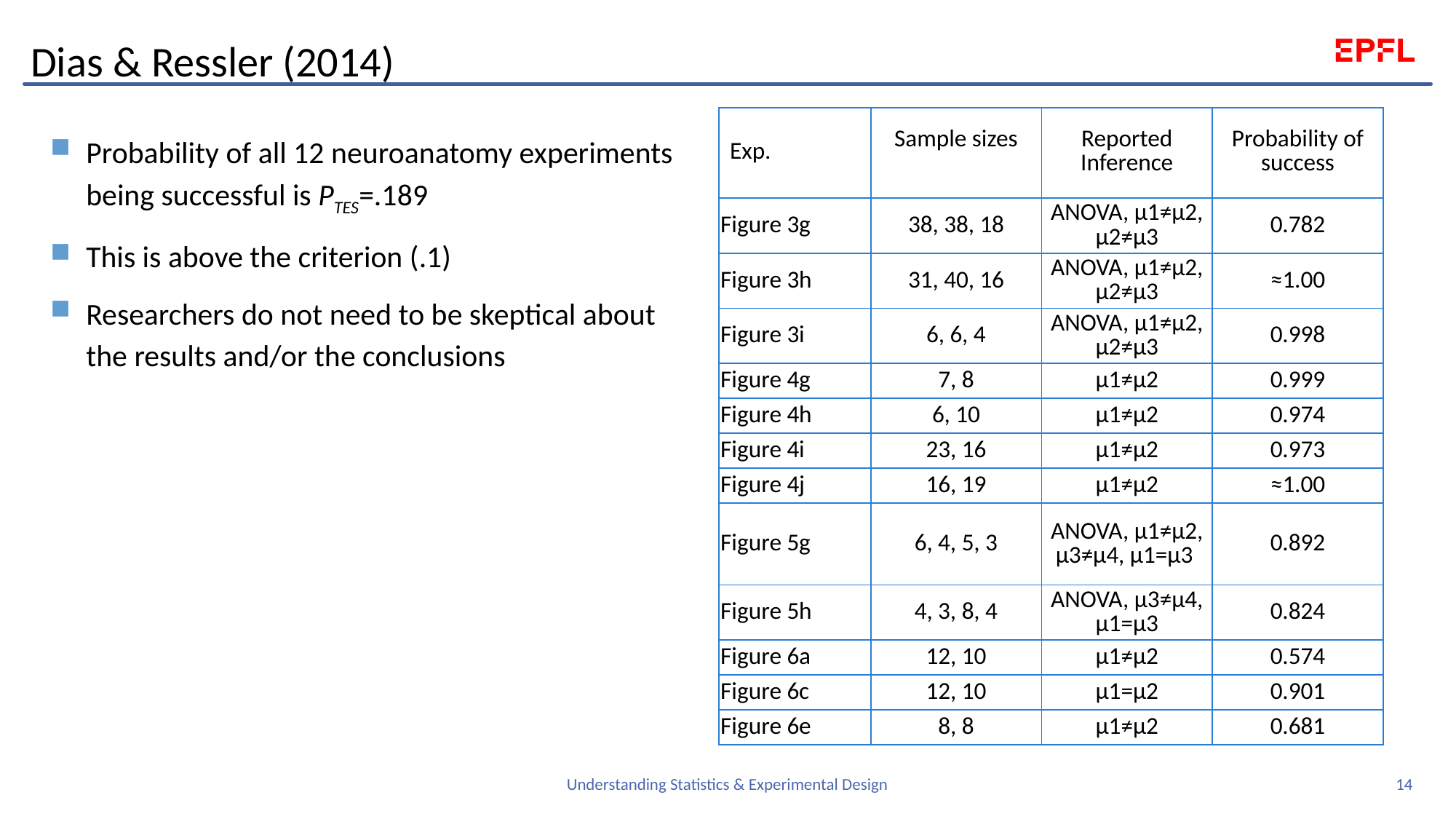

# Dias & Ressler (2014)
| Exp. | Sample sizes | Reported Inference | Probability of success |
| --- | --- | --- | --- |
| Figure 3g | 38, 38, 18 | ANOVA, μ1≠μ2, μ2≠μ3 | 0.782 |
| Figure 3h | 31, 40, 16 | ANOVA, μ1≠μ2, μ2≠μ3 | ≈1.00 |
| Figure 3i | 6, 6, 4 | ANOVA, μ1≠μ2, μ2≠μ3 | 0.998 |
| Figure 4g | 7, 8 | μ1≠μ2 | 0.999 |
| Figure 4h | 6, 10 | μ1≠μ2 | 0.974 |
| Figure 4i | 23, 16 | μ1≠μ2 | 0.973 |
| Figure 4j | 16, 19 | μ1≠μ2 | ≈1.00 |
| Figure 5g | 6, 4, 5, 3 | ANOVA, μ1≠μ2, μ3≠μ4, μ1=μ3 | 0.892 |
| Figure 5h | 4, 3, 8, 4 | ANOVA, μ3≠μ4, μ1=μ3 | 0.824 |
| Figure 6a | 12, 10 | μ1≠μ2 | 0.574 |
| Figure 6c | 12, 10 | μ1=μ2 | 0.901 |
| Figure 6e | 8, 8 | μ1≠μ2 | 0.681 |
Probability of all 12 neuroanatomy experiments being successful is PTES=.189
This is above the criterion (.1)
Researchers do not need to be skeptical about the results and/or the conclusions

14